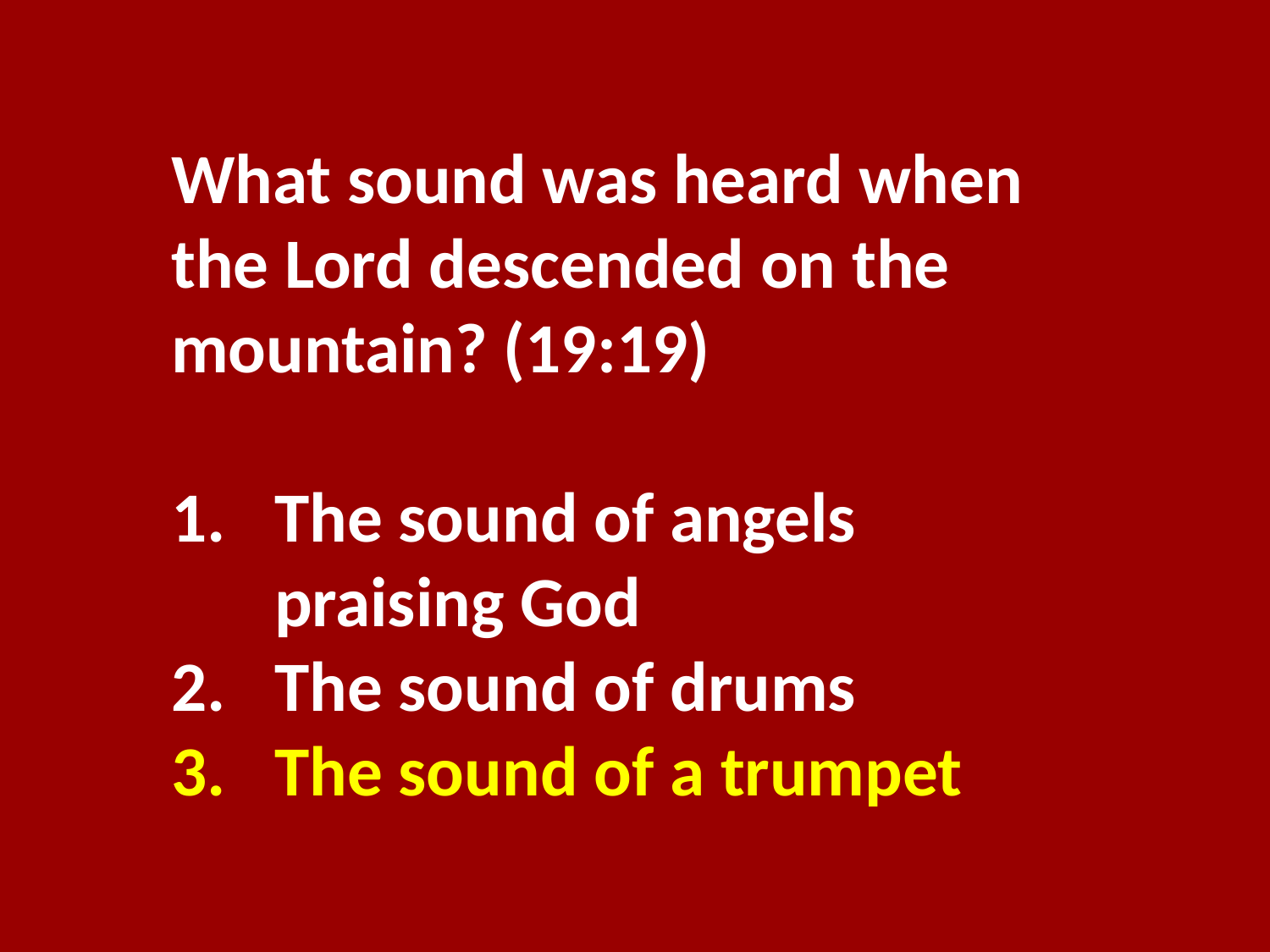

What sound was heard when the Lord descended on the mountain? (19:19)

The sound of angels praising God
The sound of drums
The sound of a trumpet